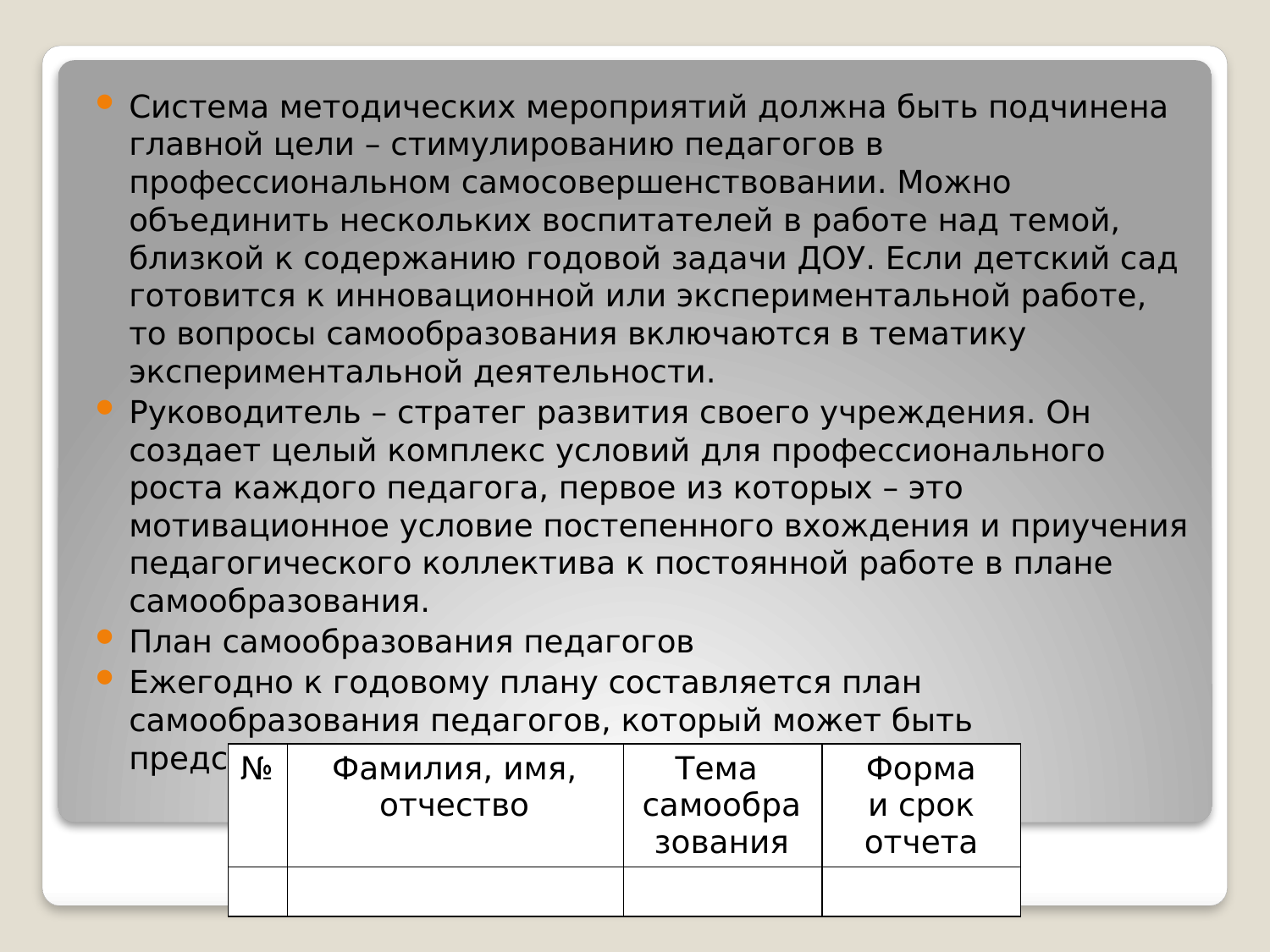

Система методических мероприятий должна быть подчинена главной цели – стимулированию педагогов в профессиональном самосовершенствовании. Можно объединить нескольких воспитателей в работе над темой, близкой к содержанию годовой задачи ДОУ. Если детский сад готовится к инновационной или экспериментальной работе, то вопросы самообразования включаются в тематику экспериментальной деятельности.
Руководитель – стратег развития своего учреждения. Он создает целый комплекс условий для профессионального роста каждого педагога, первое из которых – это мотивационное условие постепенного вхождения и приучения педагогического коллектива к постоянной работе в плане самообразования.
План самообразования педагогов
Ежегодно к годовому плану составляется план самообразования педагогов, который может быть представлен в форме таблицы:
#
| № | Фамилия, имя, отчество | Тема ­ самообразования | Форма и срок отчета |
| --- | --- | --- | --- |
|  |  |  |  |